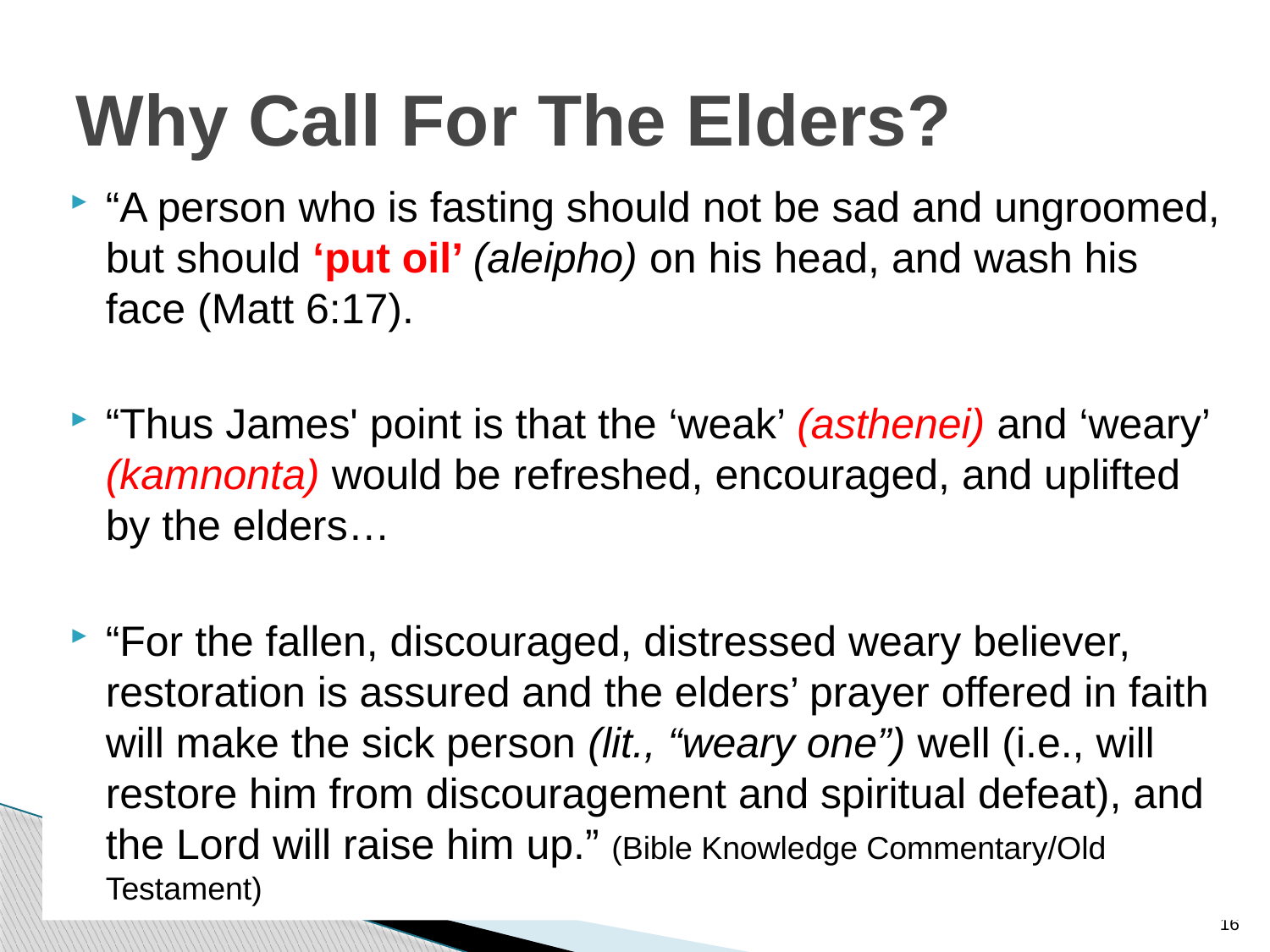

# Why Call For The Elders?
“A person who is fasting should not be sad and ungroomed, but should ‘put oil’ (aleipho) on his head, and wash his face (Matt 6:17).

“Thus James' point is that the ‘weak’ (asthenei) and ‘weary’ (kamnonta) would be refreshed, encouraged, and uplifted by the elders…

“For the fallen, discouraged, distressed weary believer, restoration is assured and the elders’ prayer offered in faith will make the sick person (lit., “weary one”) well (i.e., will restore him from discouragement and spiritual defeat), and the Lord will raise him up.” (Bible Knowledge Commentary/Old Testament)
16